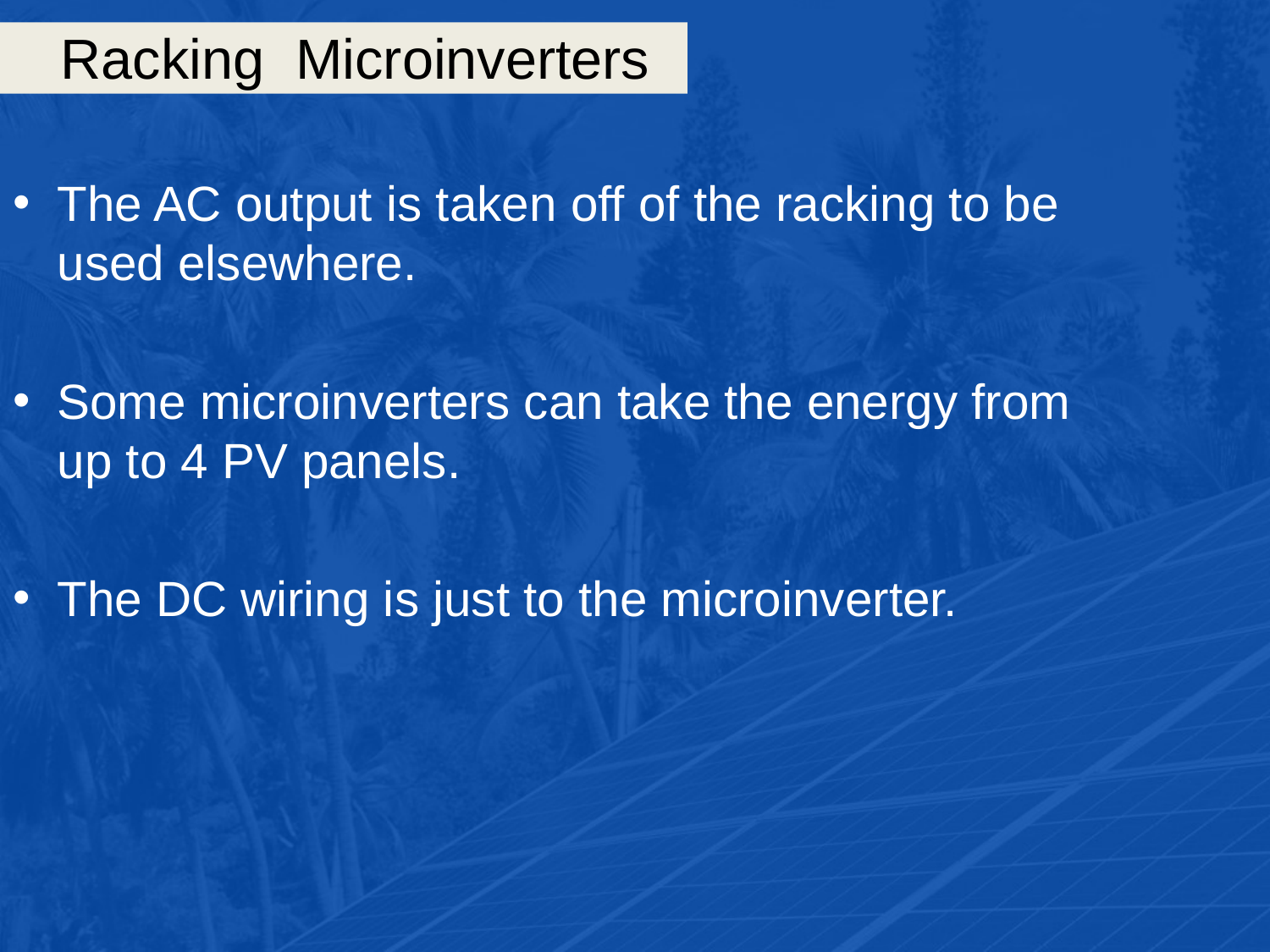

# Racking  Microinverters
The AC output is taken off of the racking to be used elsewhere.

Some microinverters can take the energy from up to 4 PV panels.

The DC wiring is just to the microinverter.